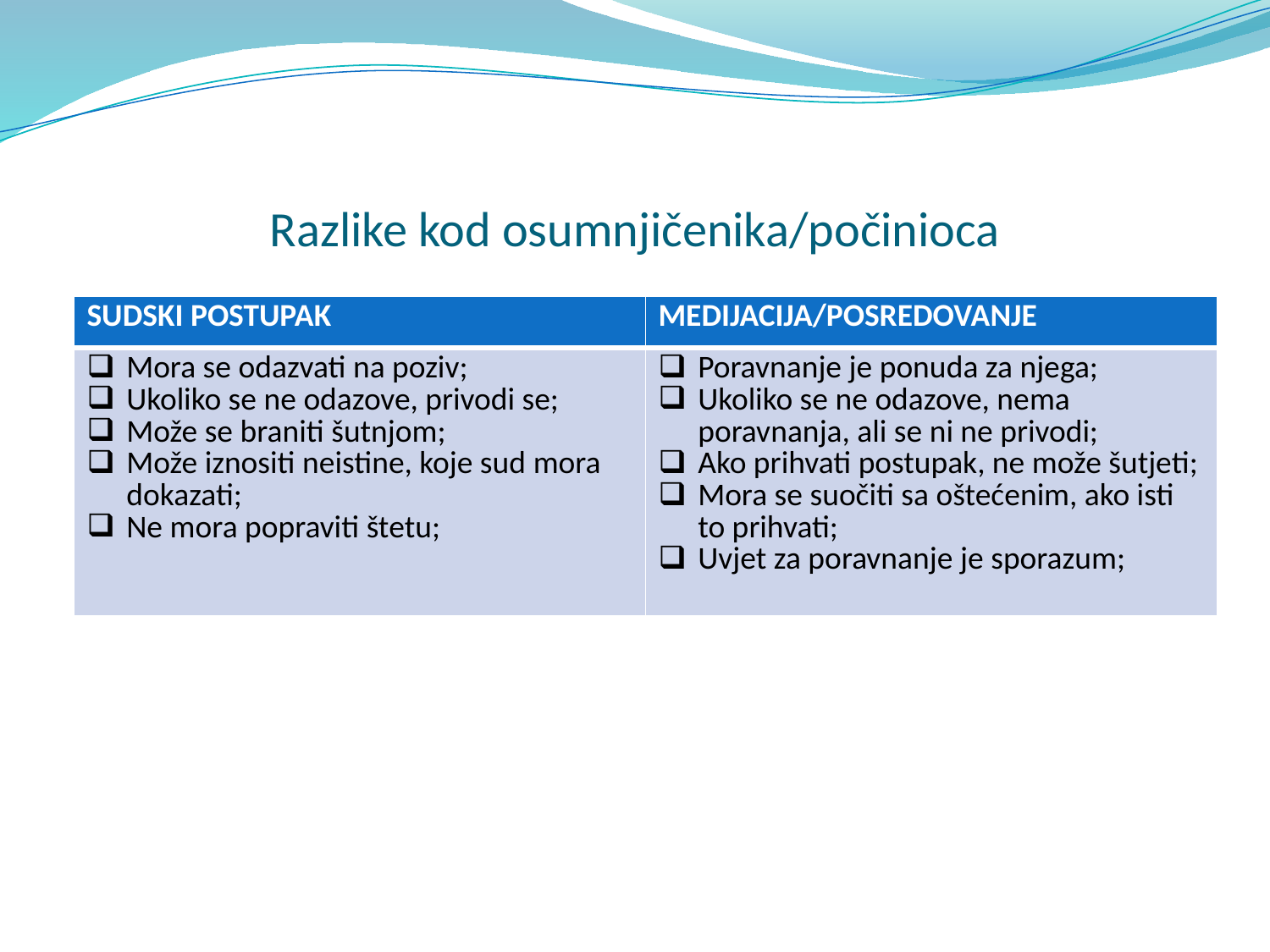

# Razlike kod osumnjičenika/počinioca
| SUDSKI POSTUPAK | MEDIJACIJA/POSREDOVANJE |
| --- | --- |
| Mora se odazvati na poziv; Ukoliko se ne odazove, privodi se; Može se braniti šutnjom; Može iznositi neistine, koje sud mora dokazati; Ne mora popraviti štetu; | Poravnanje je ponuda za njega; Ukoliko se ne odazove, nema poravnanja, ali se ni ne privodi; Ako prihvati postupak, ne može šutjeti; Mora se suočiti sa oštećenim, ako isti to prihvati; Uvjet za poravnanje je sporazum; |